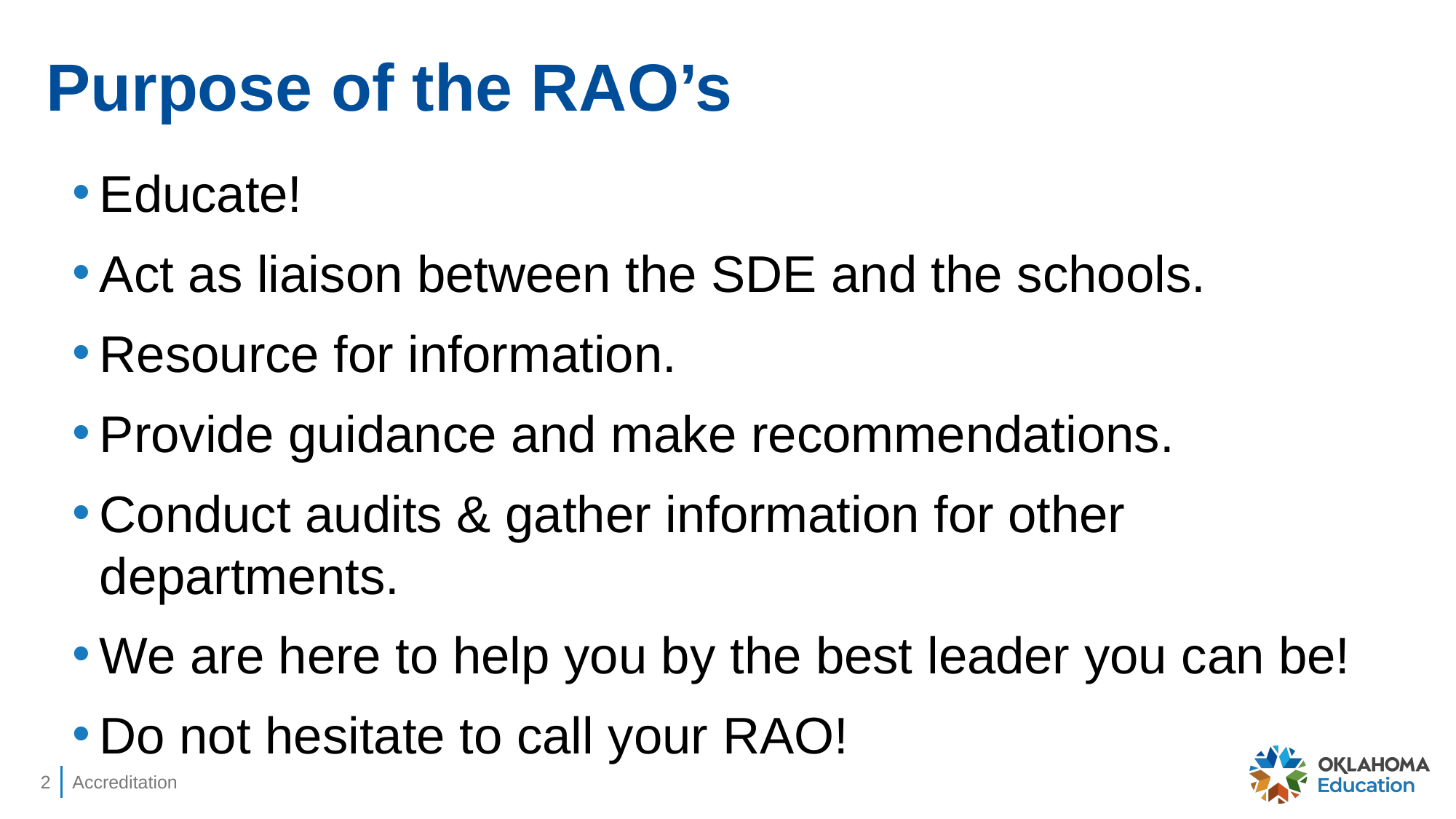

# Purpose of the RAO’s
Educate!
Act as liaison between the SDE and the schools.
Resource for information.
Provide guidance and make recommendations.
Conduct audits & gather information for other departments.
We are here to help you by the best leader you can be!
Do not hesitate to call your RAO!
2
Accreditation